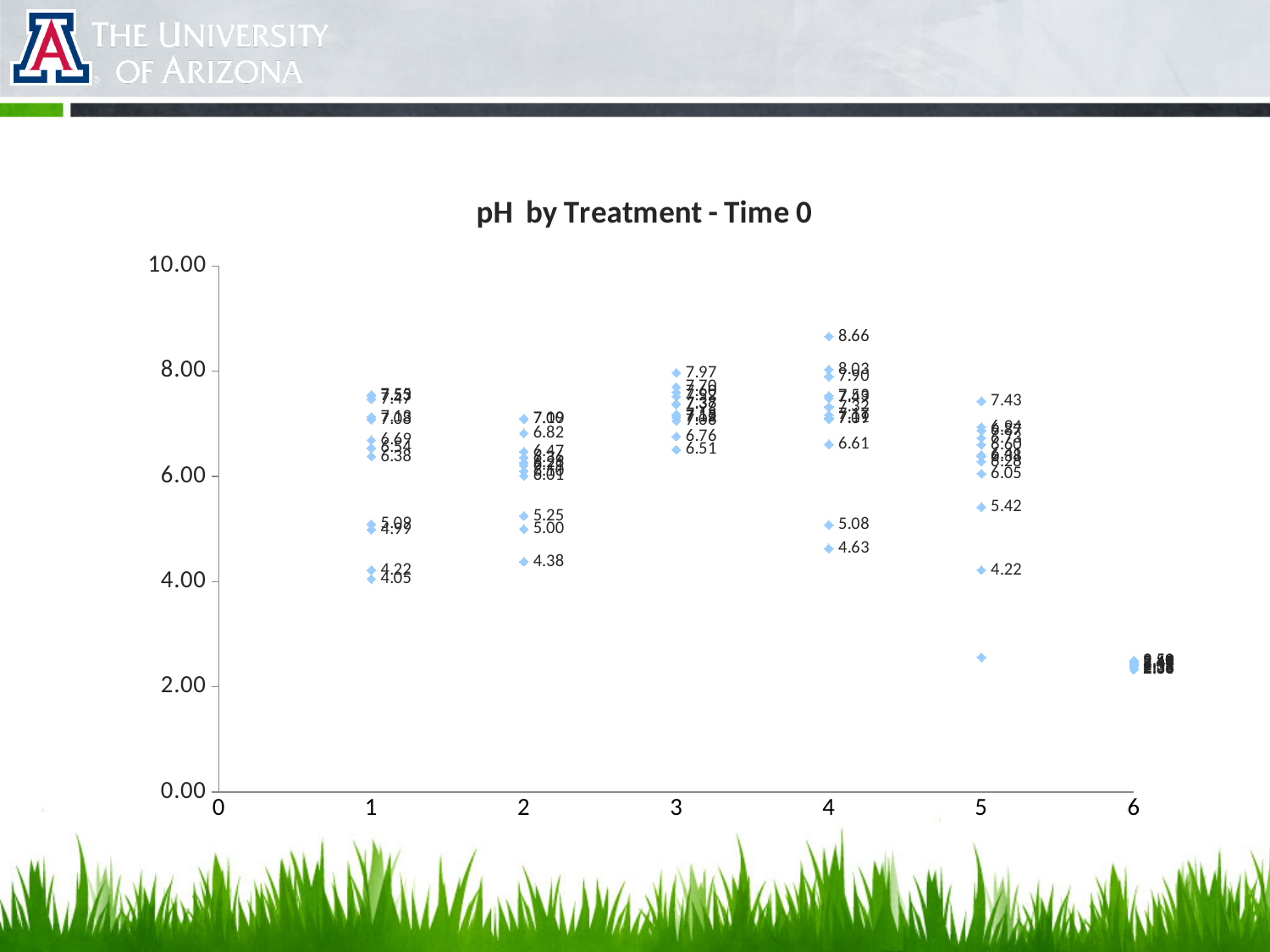

### Chart: pH  by Treatment - Time 0

| Category |  |
|---|---|